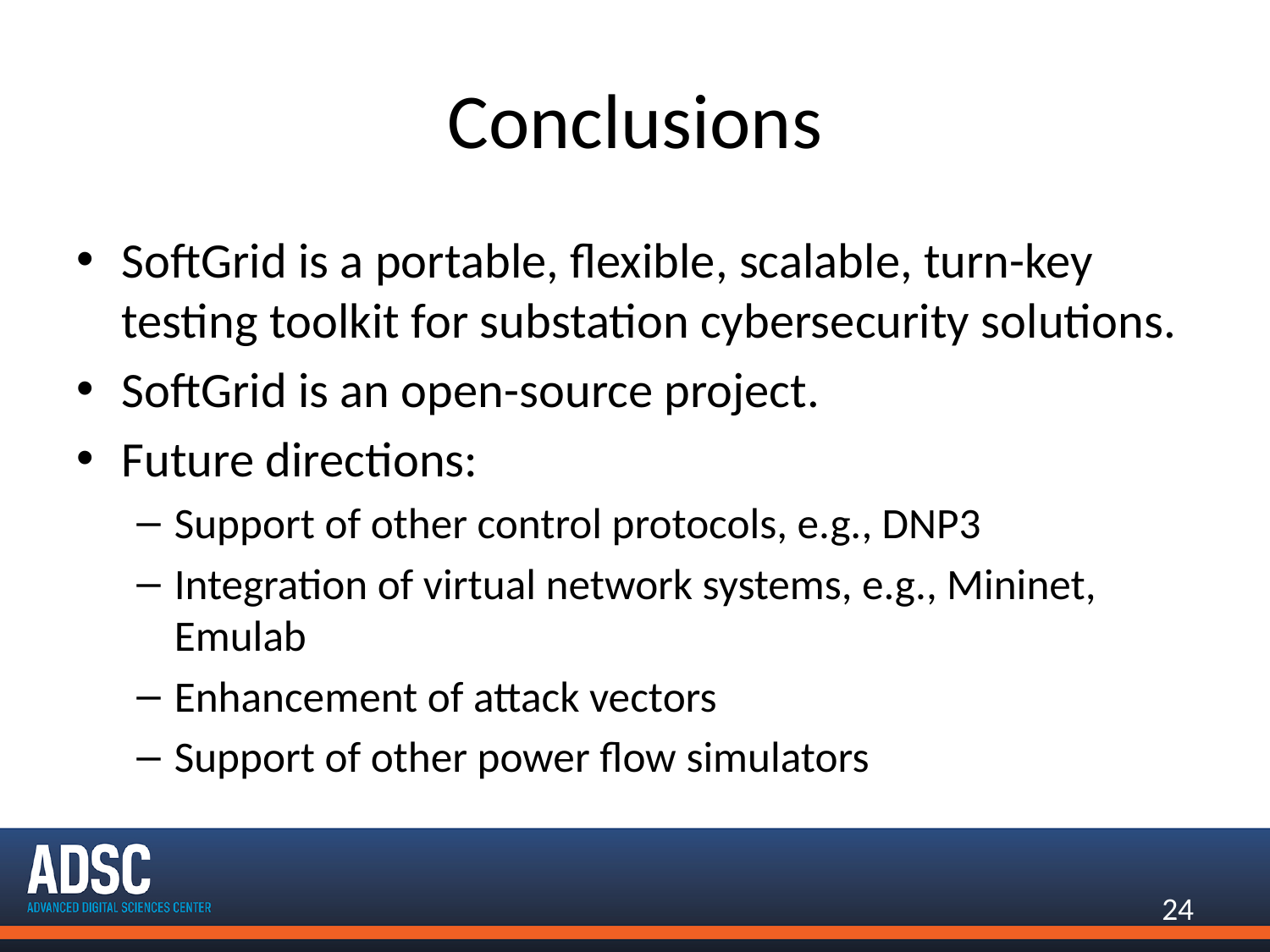

# Conclusions
SoftGrid is a portable, flexible, scalable, turn-key testing toolkit for substation cybersecurity solutions.
SoftGrid is an open-source project.
Future directions:
Support of other control protocols, e.g., DNP3
Integration of virtual network systems, e.g., Mininet, Emulab
Enhancement of attack vectors
Support of other power flow simulators

24